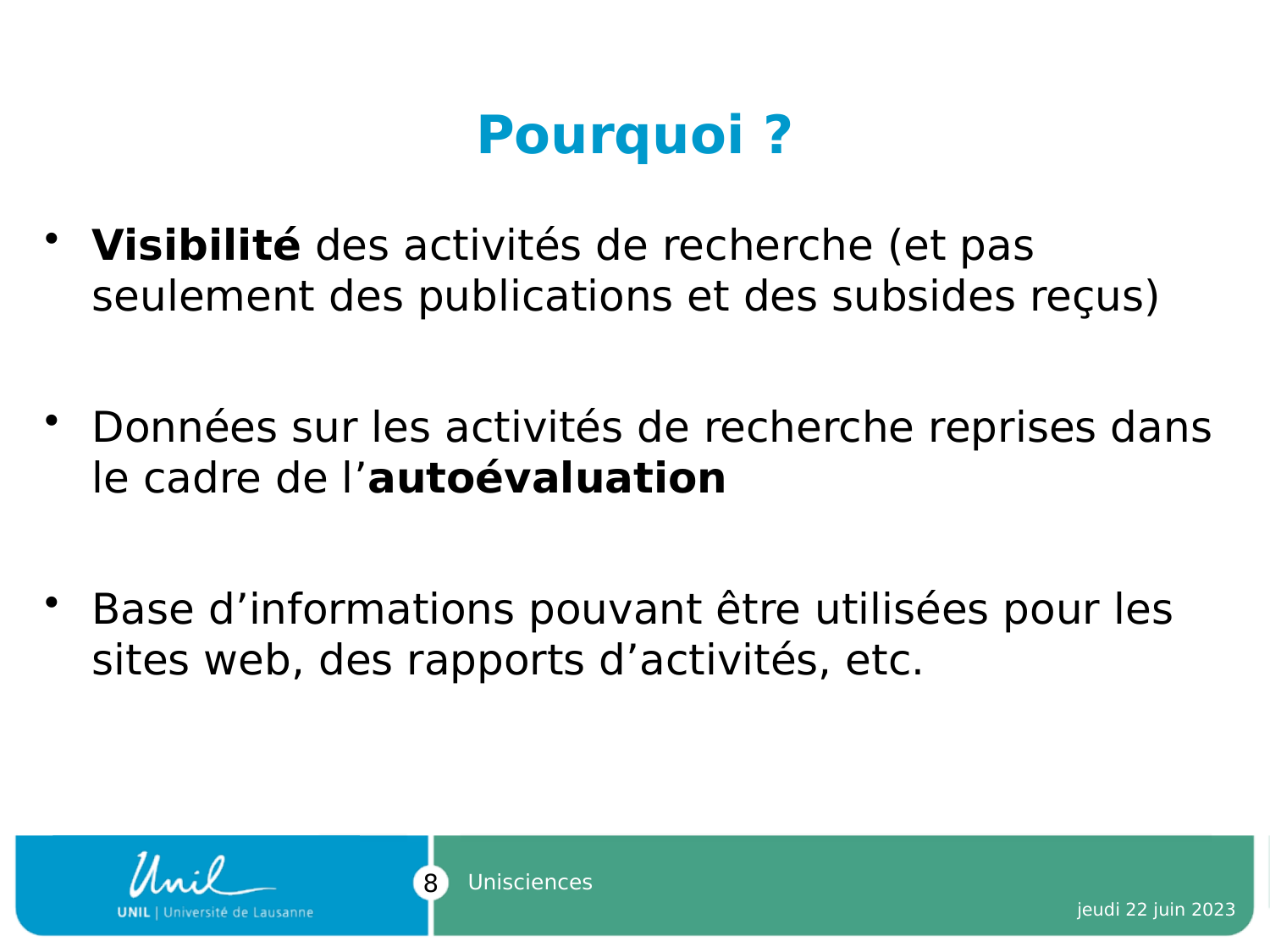

# Pourquoi ?
Visibilité des activités de recherche (et pas seulement des publications et des subsides reçus)

Données sur les activités de recherche reprises dans le cadre de l’autoévaluation

Base d’informations pouvant être utilisées pour les sites web, des rapports d’activités, etc.
8
Unisciences
jeudi 22 juin 2023